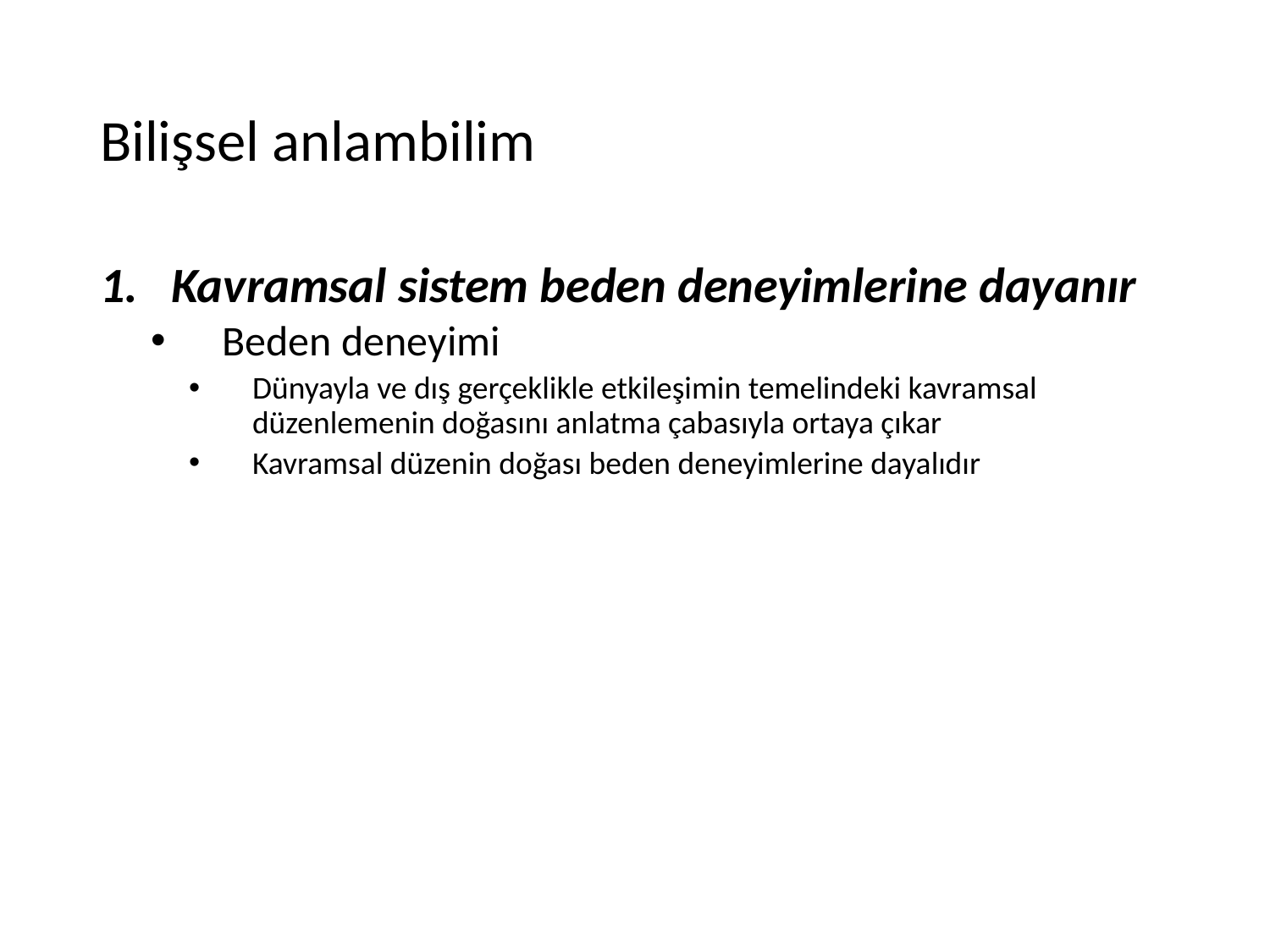

# Bilişsel anlambilim
Kavramsal sistem beden deneyimlerine dayanır
Beden deneyimi
Dünyayla ve dış gerçeklikle etkileşimin temelindeki kavramsal düzenlemenin doğasını anlatma çabasıyla ortaya çıkar
Kavramsal düzenin doğası beden deneyimlerine dayalıdır